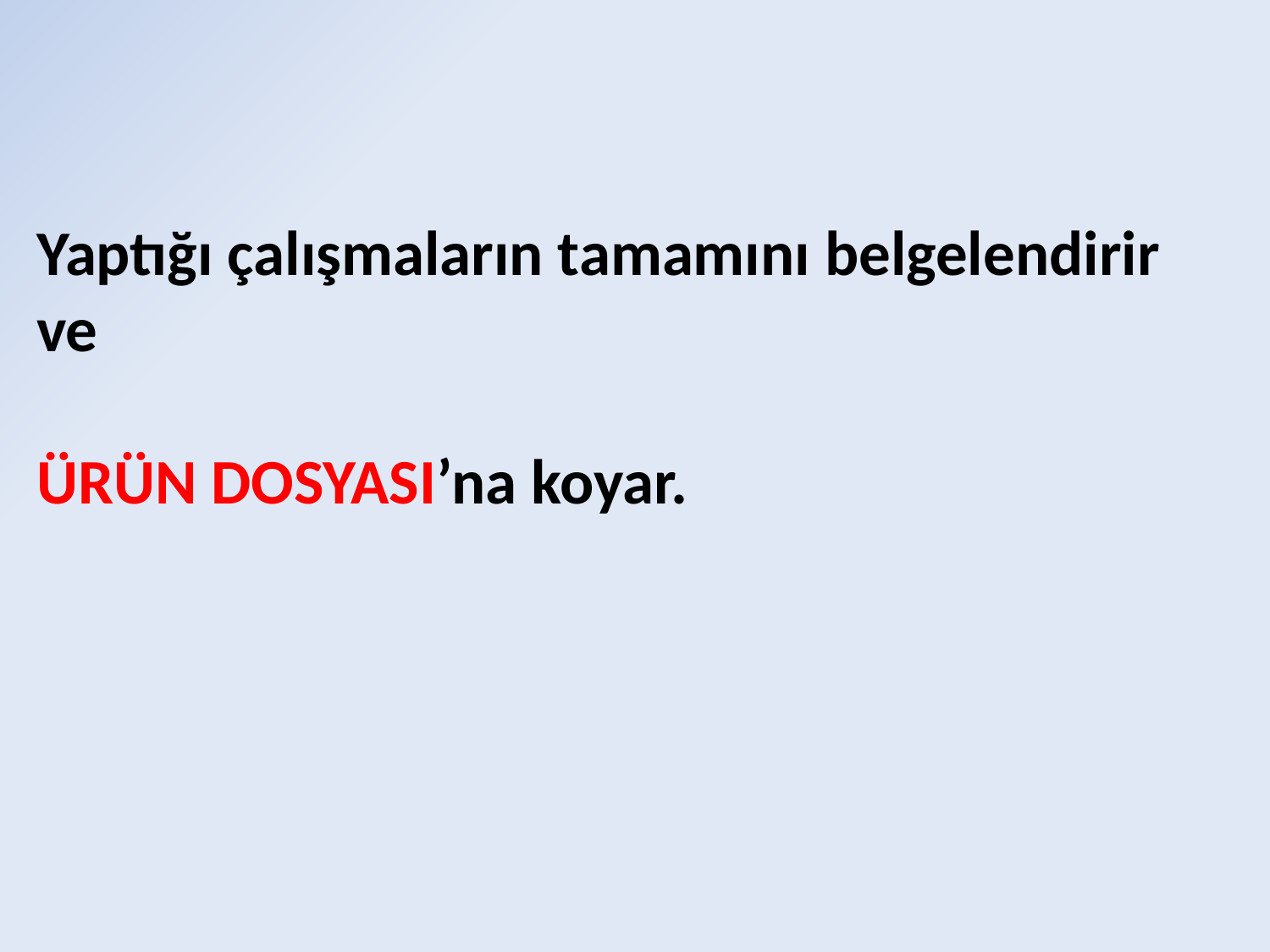

Yaptığı çalışmaların tamamını belgelendirir ve

ÜRÜN DOSYASI’na koyar.